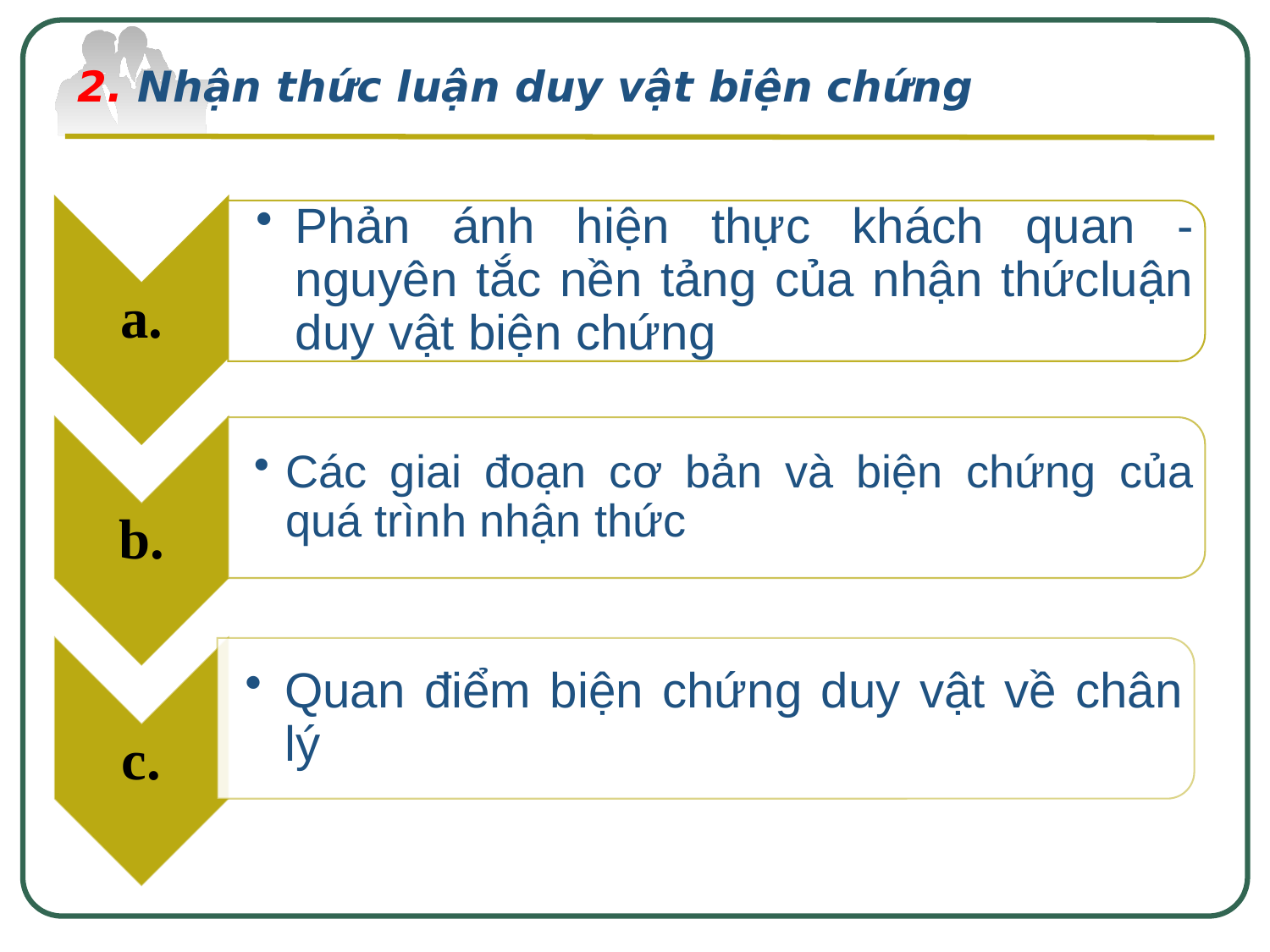

2. Nhận thức luận duy vật biện chứng
a.
Phản ánh hiện thực khách quan - nguyên tắc nền tảng của nhận thứcluận duy vật biện chứng
b.
Các giai đoạn cơ bản và biện chứng của quá trình nhận thức
c.
Quan điểm biện chứng duy vật về chân lý